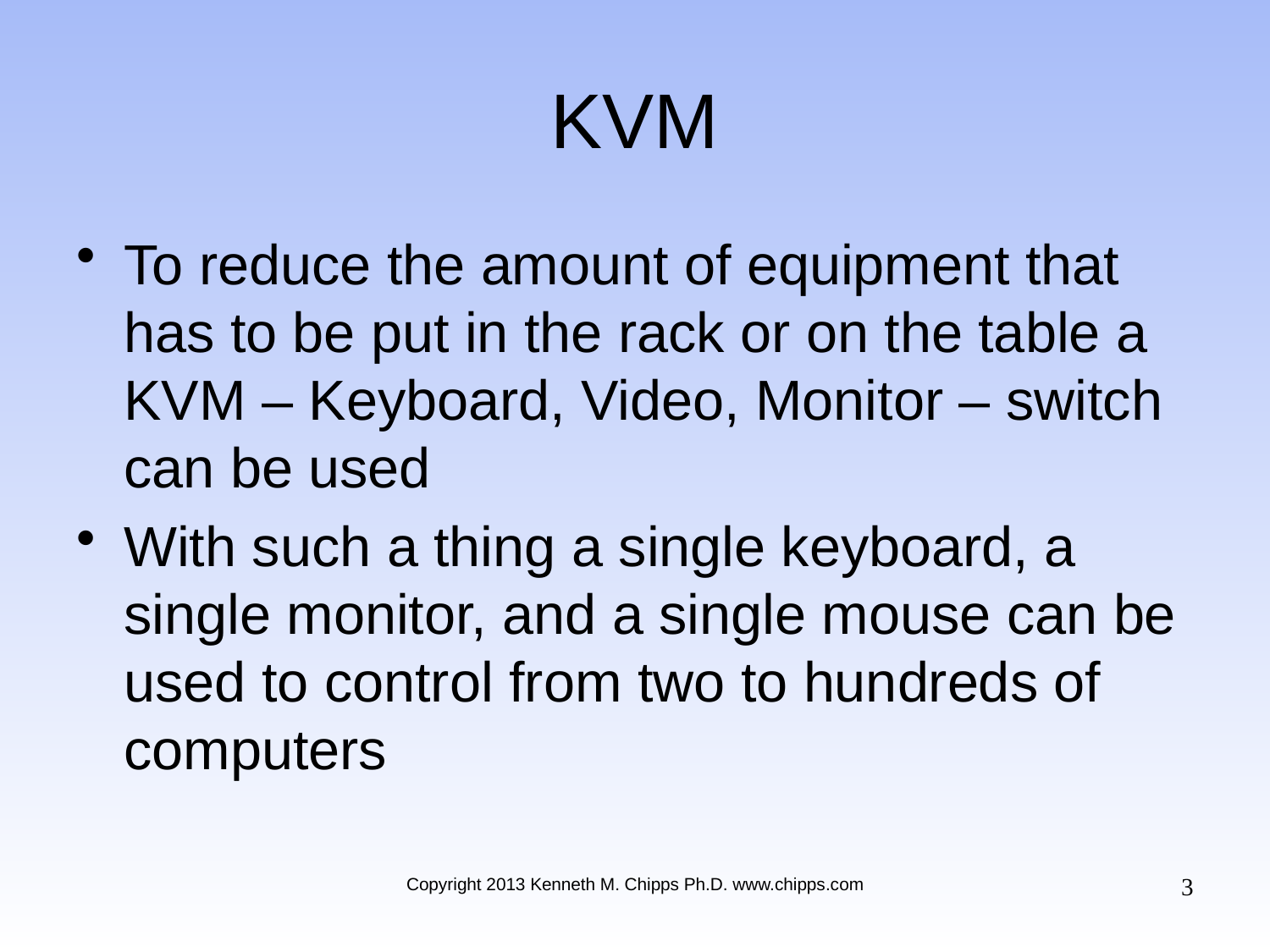

# KVM
To reduce the amount of equipment that has to be put in the rack or on the table a KVM – Keyboard, Video, Monitor – switch can be used
With such a thing a single keyboard, a single monitor, and a single mouse can be used to control from two to hundreds of computers
3
Copyright 2013 Kenneth M. Chipps Ph.D. www.chipps.com